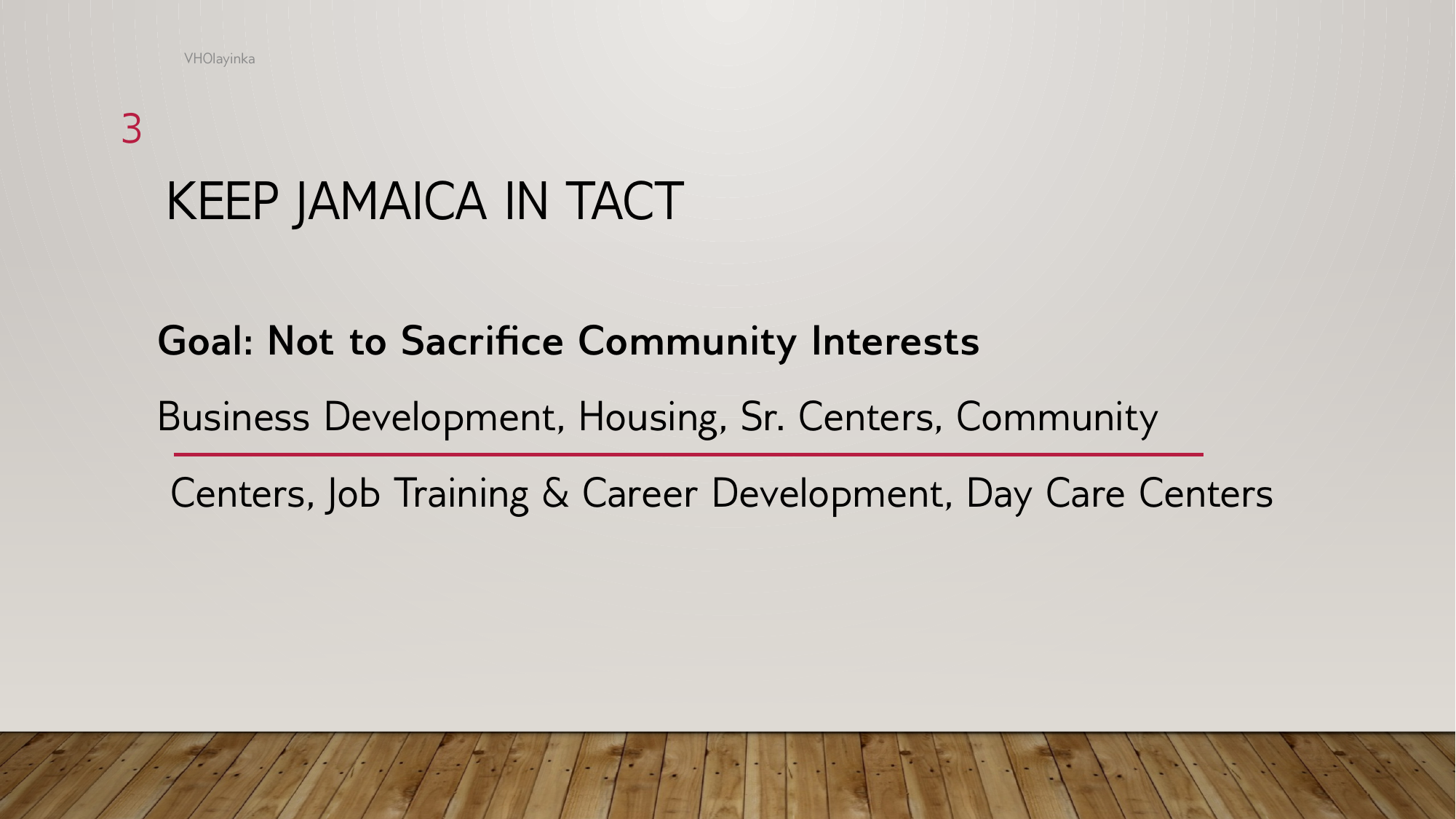

VHOlayinka
3
# Keep Jamaica In Tact
Goal: Not to Sacrifice Community Interests
Business Development, Housing, Sr. Centers, Community
 Centers, Job Training & Career Development, Day Care Centers